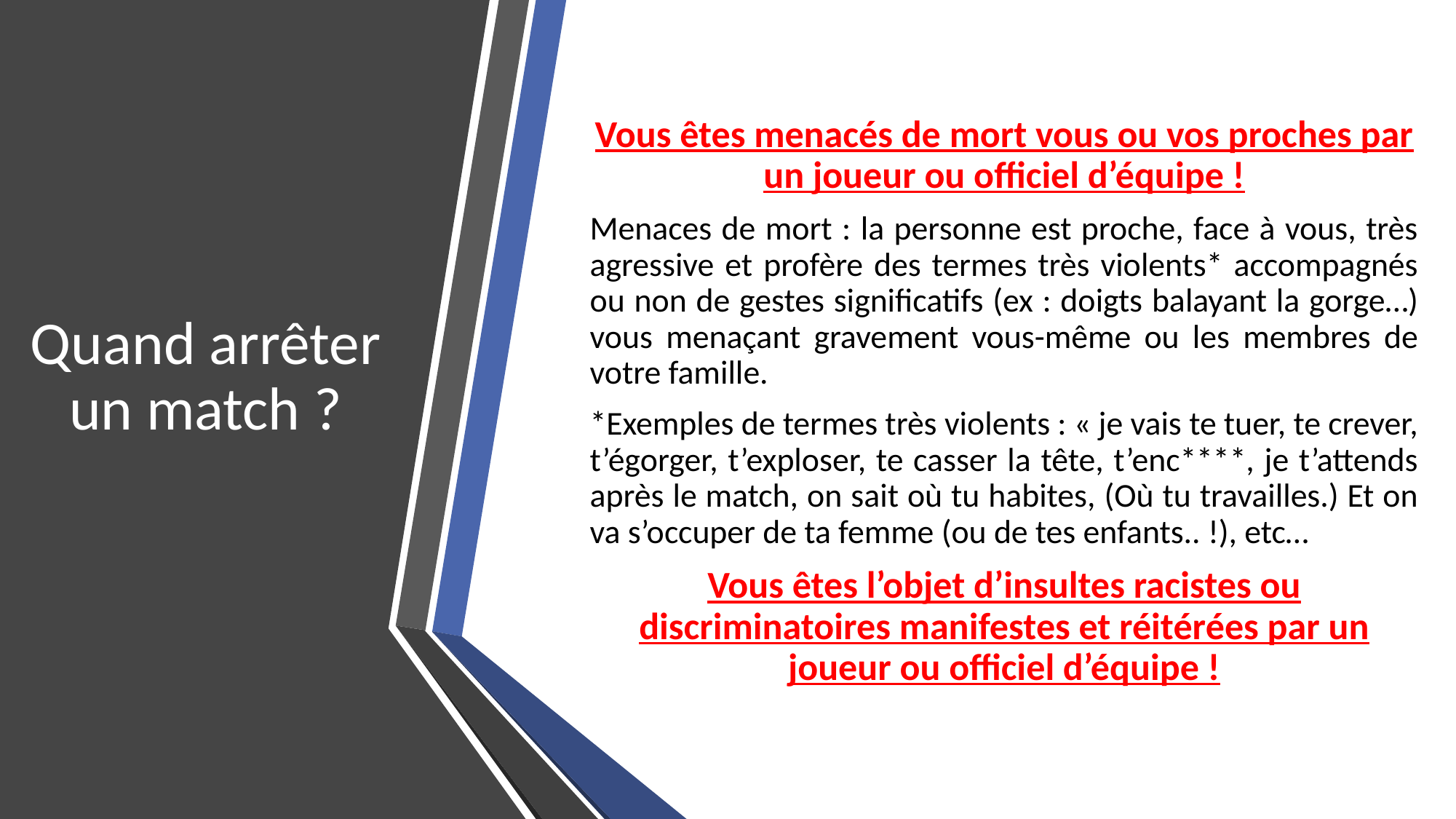

# Quand arrêter un match ?
Vous êtes menacés de mort vous ou vos proches par un joueur ou officiel d’équipe !
Menaces de mort : la personne est proche, face à vous, très agressive et profère des termes très violents* accompagnés ou non de gestes significatifs (ex : doigts balayant la gorge…) vous menaçant gravement vous-même ou les membres de votre famille.
*Exemples de termes très violents : « je vais te tuer, te crever, t’égorger, t’exploser, te casser la tête, t’enc****, je t’attends après le match, on sait où tu habites, (Où tu travailles.) Et on va s’occuper de ta femme (ou de tes enfants.. !), etc…
Vous êtes l’objet d’insultes racistes ou discriminatoires manifestes et réitérées par un joueur ou officiel d’équipe !